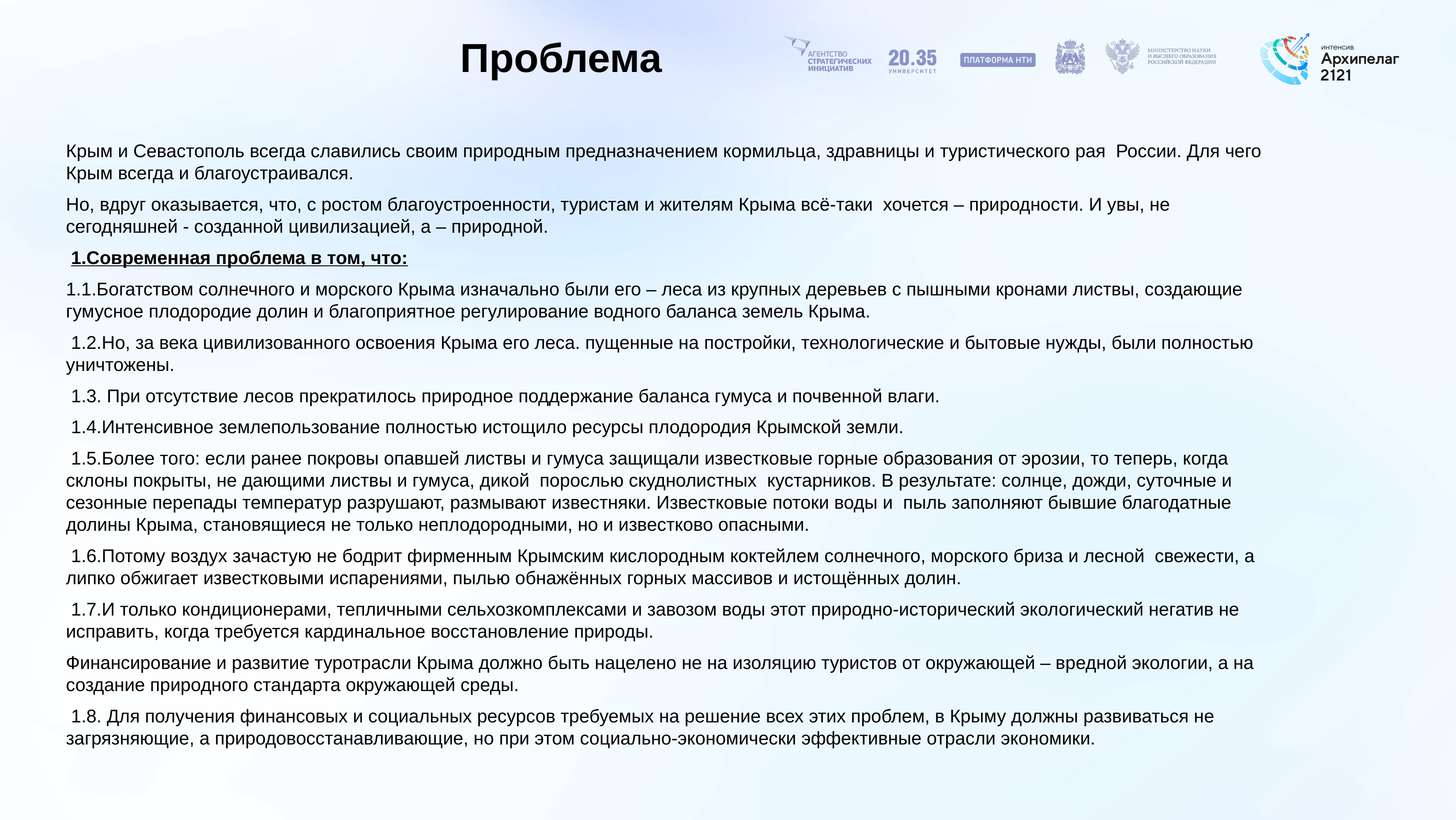

# Проблема

Крым и Севастополь всегда славились своим природным предназначением кормильца, здравницы и туристического рая  России. Для чего Крым всегда и благоустраивался.
Но, вдруг оказывается, что, с ростом благоустроенности, туристам и жителям Крыма всё-таки  хочется – природности. И увы, не сегодняшней - созданной цивилизацией, а – природной.
 1.Современная проблема в том, что:
1.1.Богатством солнечного и морского Крыма изначально были его – леса из крупных деревьев с пышными кронами листвы, создающие гумусное плодородие долин и благоприятное регулирование водного баланса земель Крыма.
 1.2.Но, за века цивилизованного освоения Крыма его леса. пущенные на постройки, технологические и бытовые нужды, были полностью уничтожены.
 1.3. При отсутствие лесов прекратилось природное поддержание баланса гумуса и почвенной влаги.
 1.4.Интенсивное землепользование полностью истощило ресурсы плодородия Крымской земли.
 1.5.Более того: если ранее покровы опавшей листвы и гумуса защищали известковые горные образования от эрозии, то теперь, когда склоны покрыты, не дающими листвы и гумуса, дикой  порослью скуднолистных  кустарников. В результате: солнце, дожди, суточные и сезонные перепады температур разрушают, размывают известняки. Известковые потоки воды и  пыль заполняют бывшие благодатные долины Крыма, становящиеся не только неплодородными, но и известково опасными.
 1.6.Потому воздух зачастую не бодрит фирменным Крымским кислородным коктейлем солнечного, морского бриза и лесной  свежести, а липко обжигает известковыми испарениями, пылью обнажённых горных массивов и истощённых долин.
 1.7.И только кондиционерами, тепличными сельхозкомплексами и завозом воды этот природно-исторический экологический негатив не исправить, когда требуется кардинальное восстановление природы.
Финансирование и развитие туротрасли Крыма должно быть нацелено не на изоляцию туристов от окружающей – вредной экологии, а на создание природного стандарта окружающей среды.
 1.8. Для получения финансовых и социальных ресурсов требуемых на решение всех этих проблем, в Крыму должны развиваться не загрязняющие, а природовосстанавливающие, но при этом социально-экономически эффективные отрасли экономики.